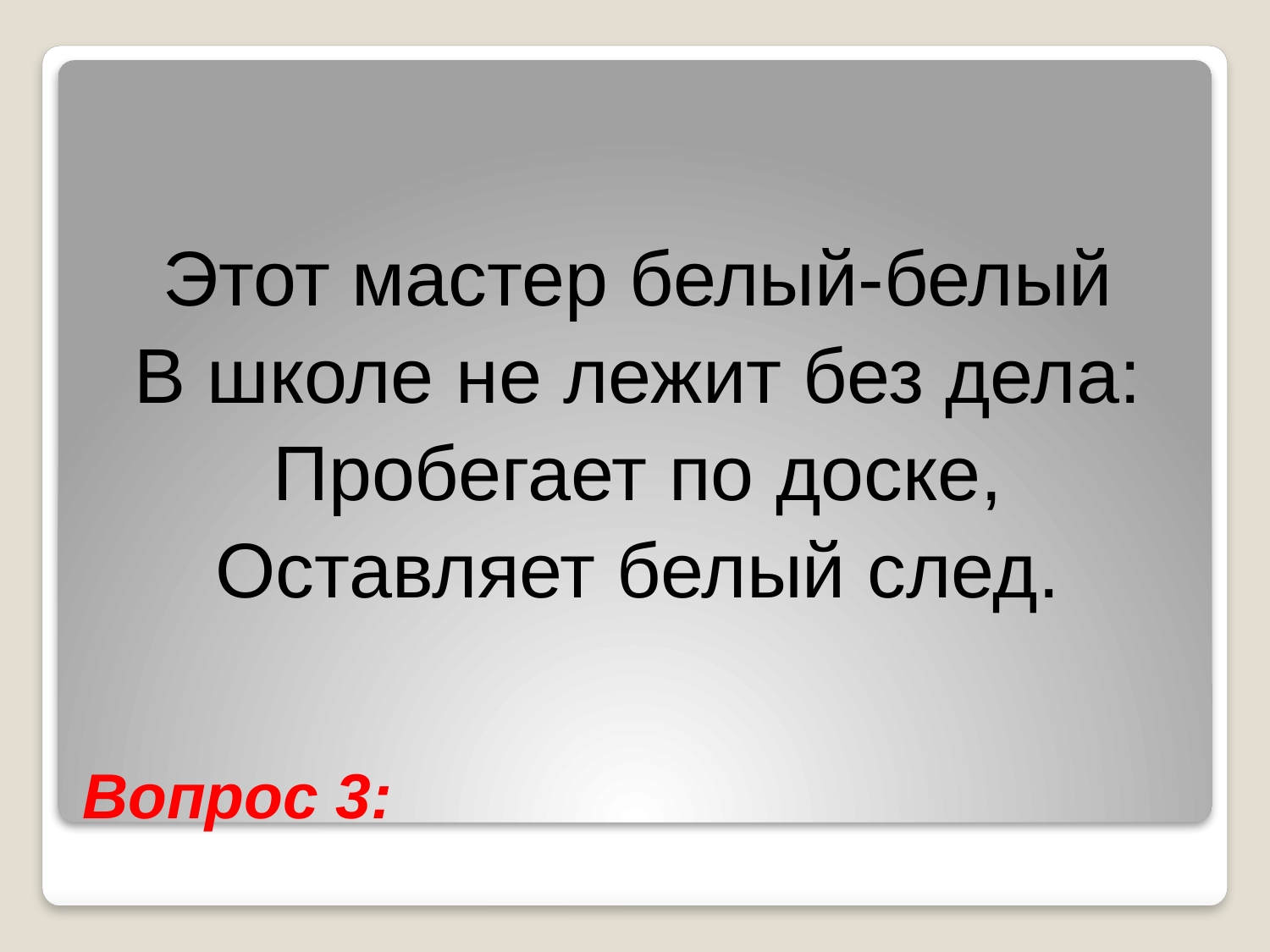

Этот мастер белый-белый
В школе не лежит без дела:
Пробегает по доске,
Оставляет белый след.
# Вопрос 3: